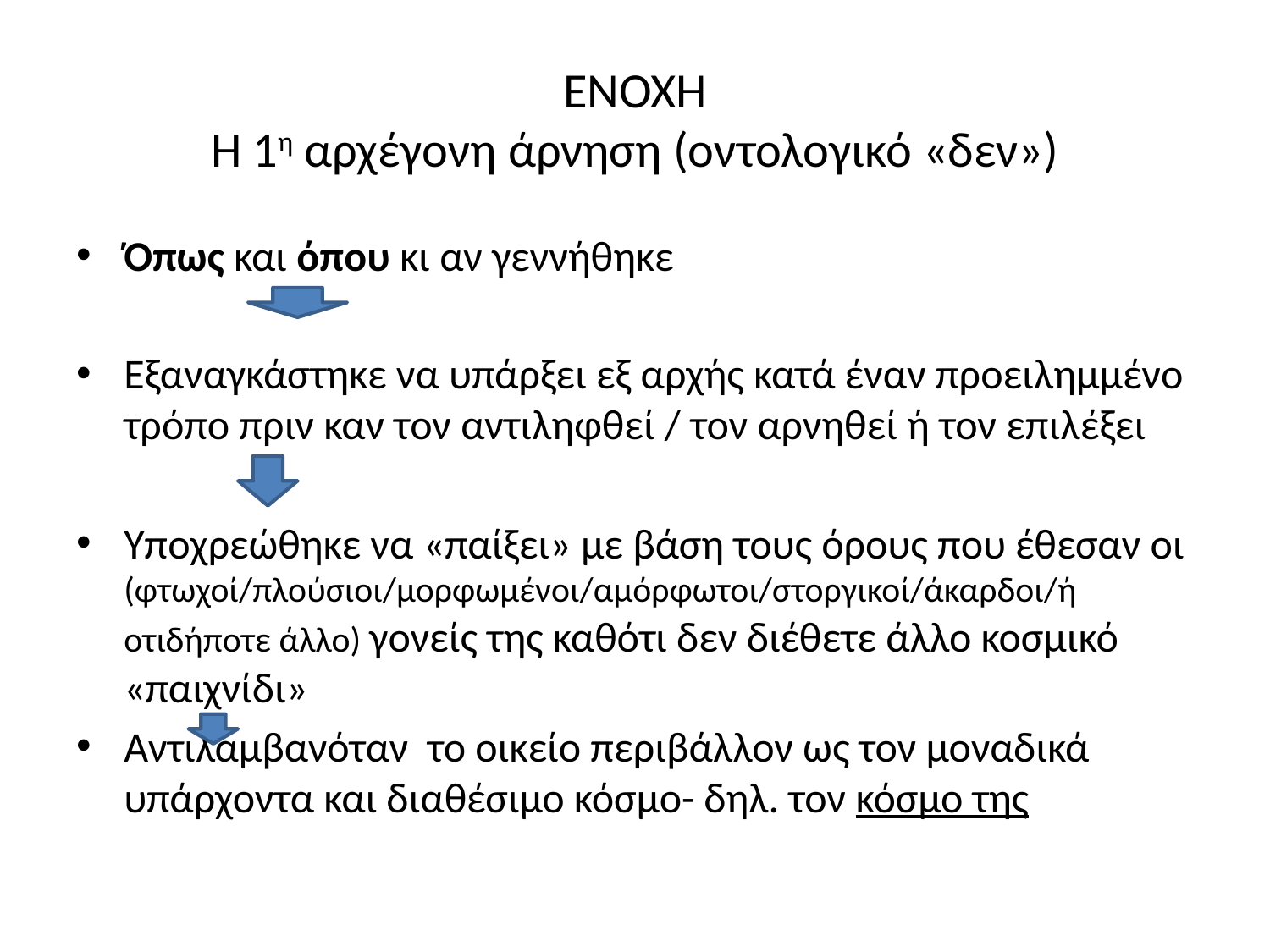

# ΕΝΟΧΗ Η 1η αρχέγονη άρνηση (οντολογικό «δεν»)
Όπως και όπου κι αν γεννήθηκε

Εξαναγκάστηκε να υπάρξει εξ αρχής κατά έναν προειλημμένο τρόπο πριν καν τον αντιληφθεί / τον αρνηθεί ή τον επιλέξει

Υποχρεώθηκε να «παίξει» με βάση τους όρους που έθεσαν οι (φτωχοί/πλούσιοι/μορφωμένοι/αμόρφωτοι/στοργικοί/άκαρδοι/ή οτιδήποτε άλλο) γονείς της καθότι δεν διέθετε άλλο κοσμικό «παιχνίδι»
Αντιλαμβανόταν  το οικείο περιβάλλον ως τον μοναδικά υπάρχοντα και διαθέσιμο κόσμο- δηλ. τον κόσμο της